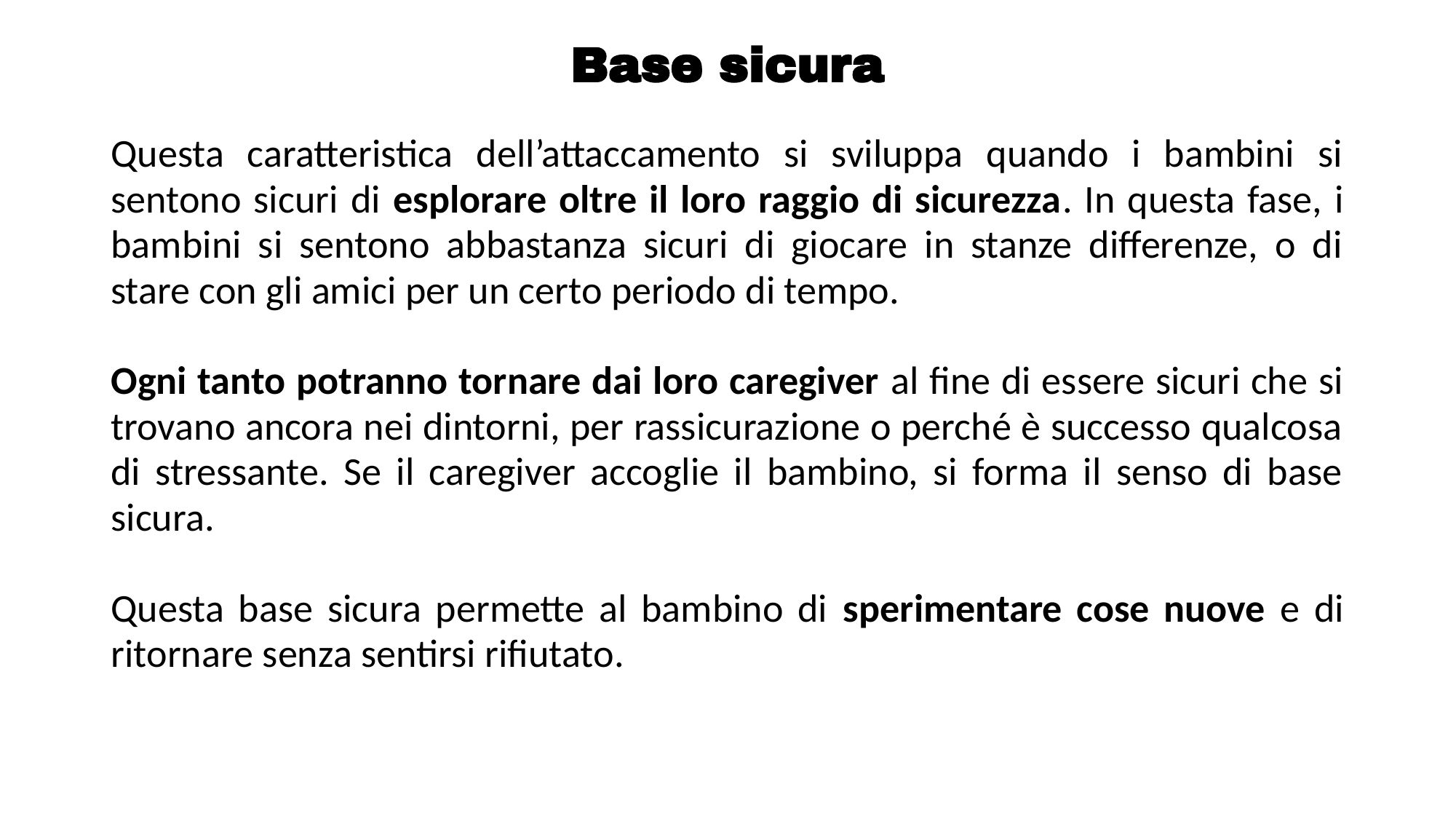

# Base sicura
Questa caratteristica dell’attaccamento si sviluppa quando i bambini si sentono sicuri di esplorare oltre il loro raggio di sicurezza. In questa fase, i bambini si sentono abbastanza sicuri di giocare in stanze differenze, o di stare con gli amici per un certo periodo di tempo.

Ogni tanto potranno tornare dai loro caregiver al fine di essere sicuri che si trovano ancora nei dintorni, per rassicurazione o perché è successo qualcosa di stressante. Se il caregiver accoglie il bambino, si forma il senso di base sicura.

Questa base sicura permette al bambino di sperimentare cose nuove e di ritornare senza sentirsi rifiutato.